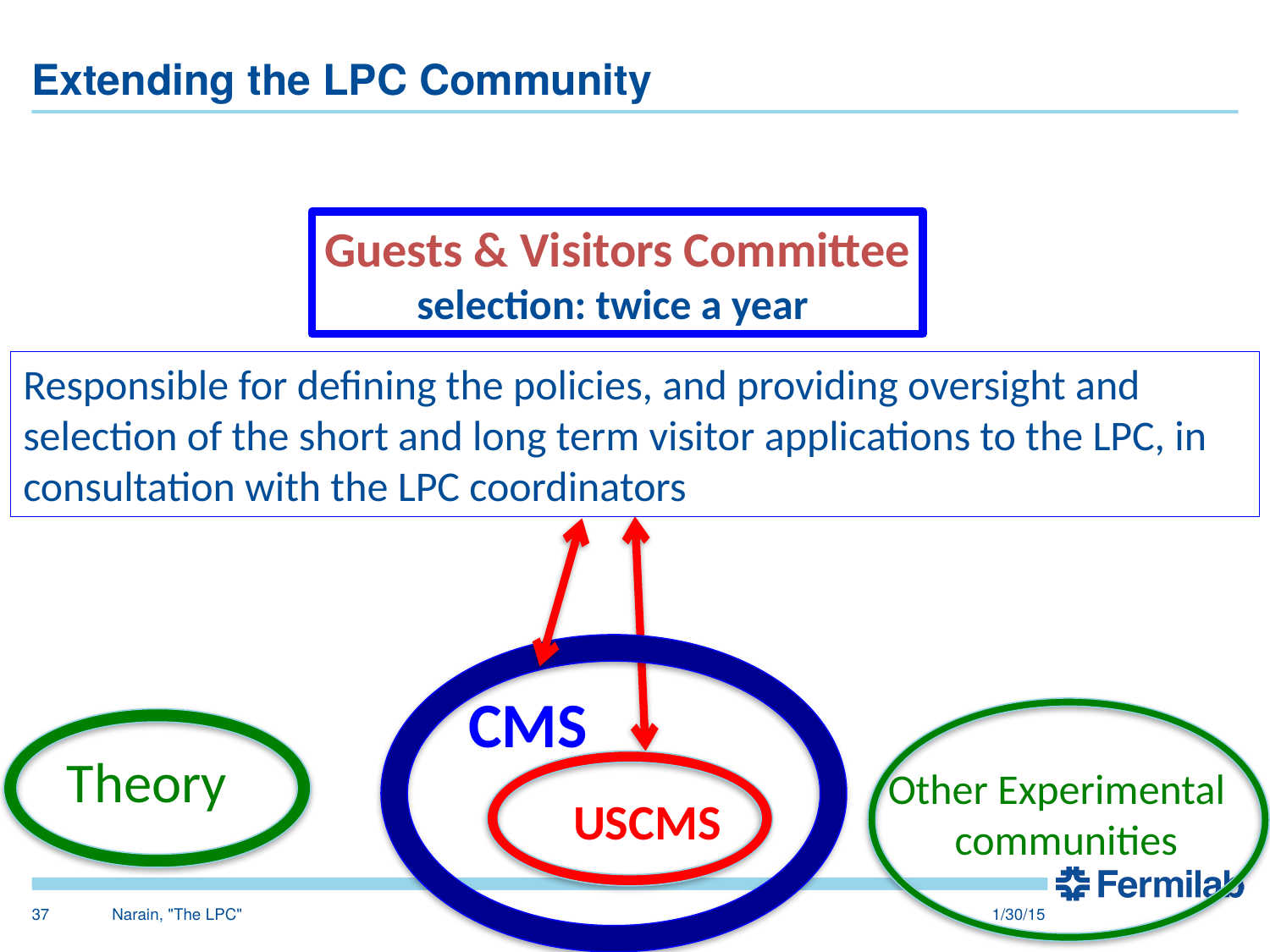

# Extending the LPC Community

Guests & Visitors Committee
selection: twice a year
Responsible for defining the policies, and providing oversight and selection of the short and long term visitor applications to the LPC, in consultation with the LPC coordinators

CMS

Other Experimental
communities

Theory

USCMS
37
Narain, "The LPC"
1/30/15